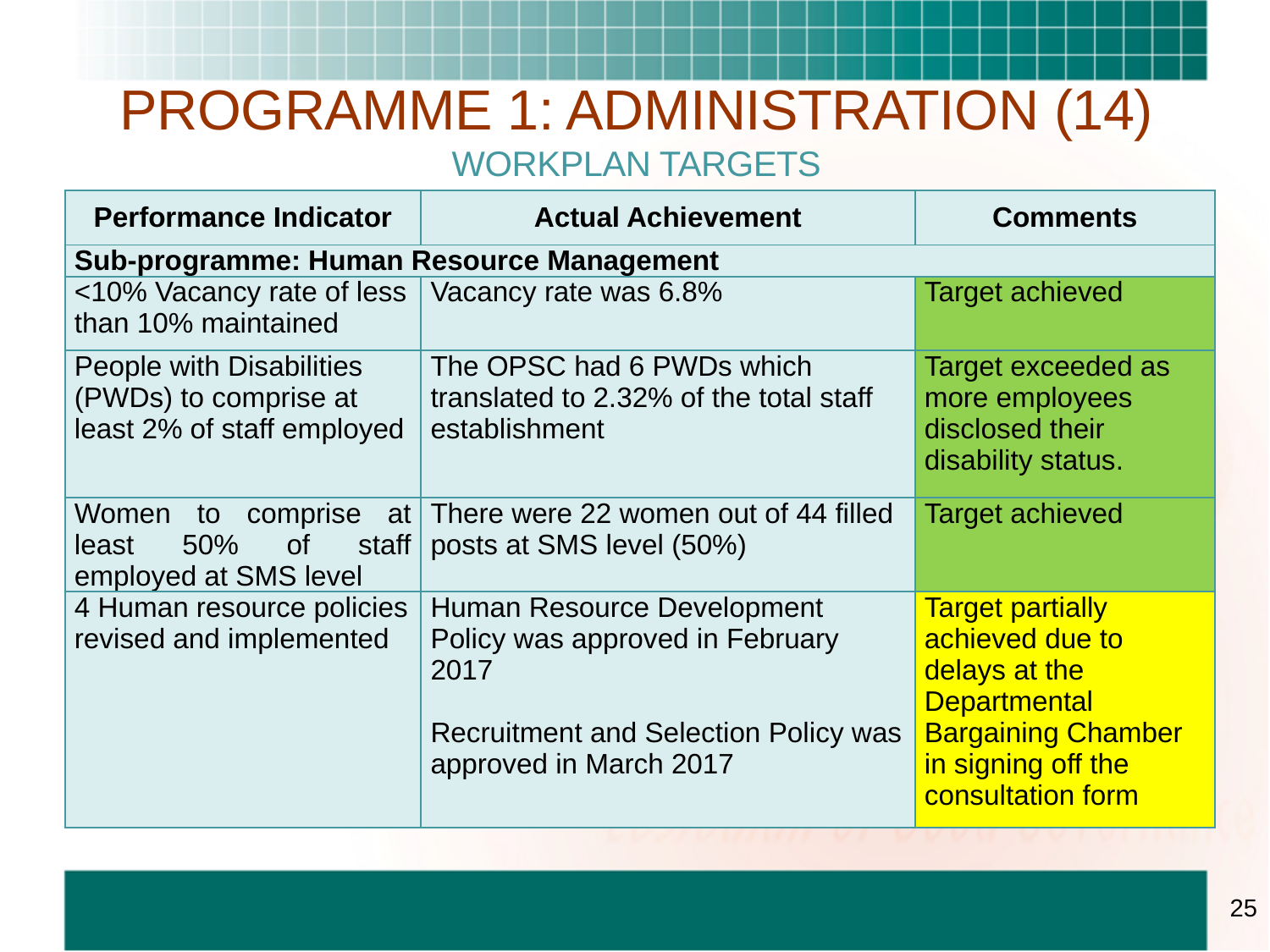

# PROGRAMME 1: ADMINISTRATION (14) WORKPLAN TARGETS
| Performance Indicator | Actual Achievement | Comments |
| --- | --- | --- |
| Sub-programme: Human Resource Management |  |  |
| <10% Vacancy rate of less than 10% maintained | Vacancy rate was 6.8% | Target achieved |
| People with Disabilities (PWDs) to comprise at least 2% of staff employed | The OPSC had 6 PWDs which translated to 2.32% of the total staff establishment | Target exceeded as more employees disclosed their disability status. |
| Women to comprise at least 50% of staff employed at SMS level | There were 22 women out of 44 filled posts at SMS level (50%) | Target achieved |
| 4 Human resource policies revised and implemented | Human Resource Development Policy was approved in February 2017 Recruitment and Selection Policy was approved in March 2017 | Target partially achieved due to delays at the Departmental Bargaining Chamber in signing off the consultation form |
25